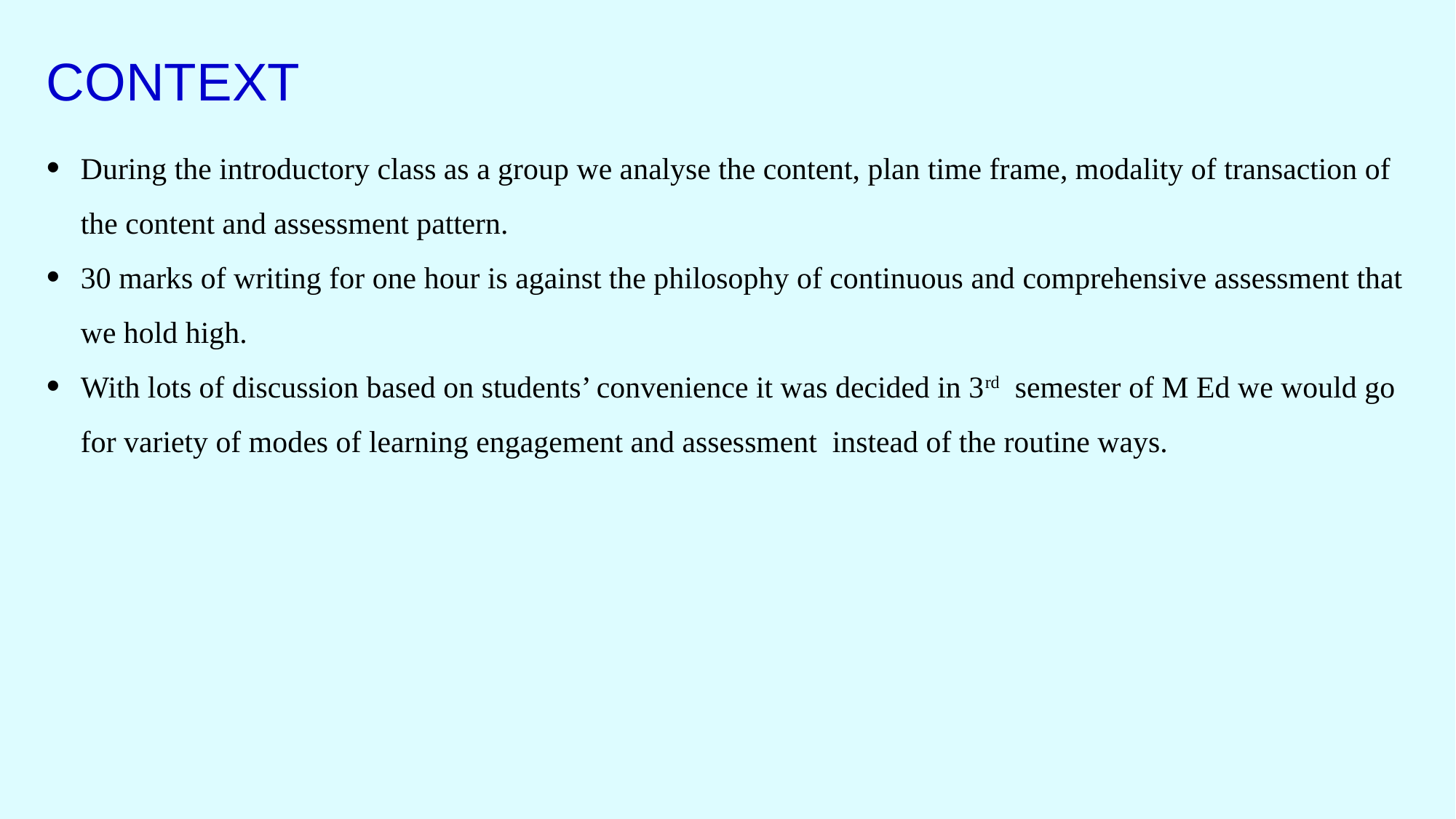

CONTEXT
During the introductory class as a group we analyse the content, plan time frame, modality of transaction of the content and assessment pattern.
30 marks of writing for one hour is against the philosophy of continuous and comprehensive assessment that we hold high.
With lots of discussion based on students’ convenience it was decided in 3rd  semester of M Ed we would go for variety of modes of learning engagement and assessment  instead of the routine ways.